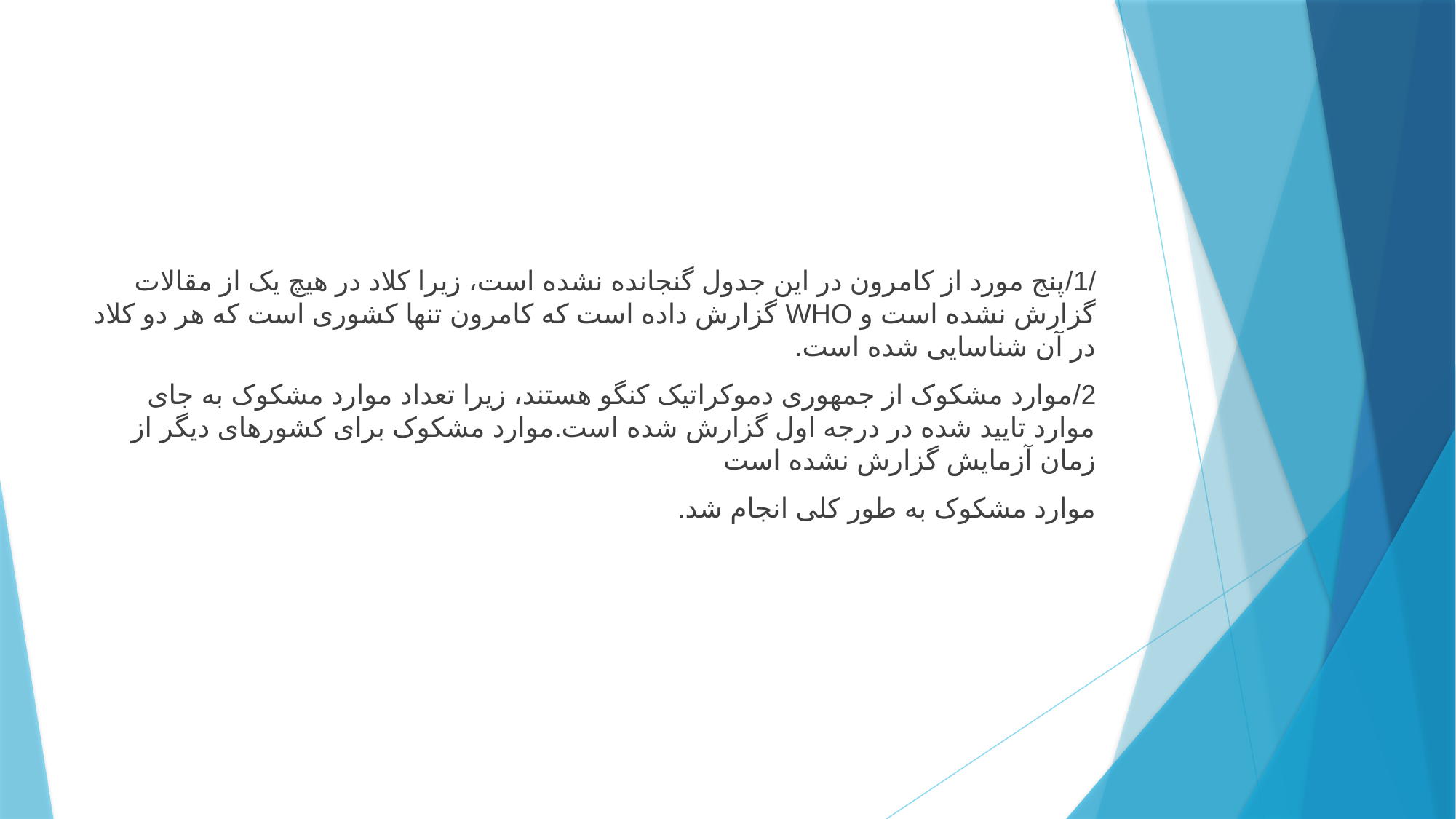

/1/پنج مورد از کامرون در این جدول گنجانده نشده است، زیرا کلاد در هیچ یک از مقالات گزارش نشده است و WHO گزارش داده است که کامرون تنها کشوری است که هر دو کلاد در آن شناسایی شده است.
2/موارد مشکوک از جمهوری دموکراتیک کنگو هستند، زیرا تعداد موارد مشکوک به جای موارد تایید شده در درجه اول گزارش شده است.موارد مشکوک برای کشورهای دیگر از زمان آزمایش گزارش نشده است
موارد مشکوک به طور کلی انجام شد.